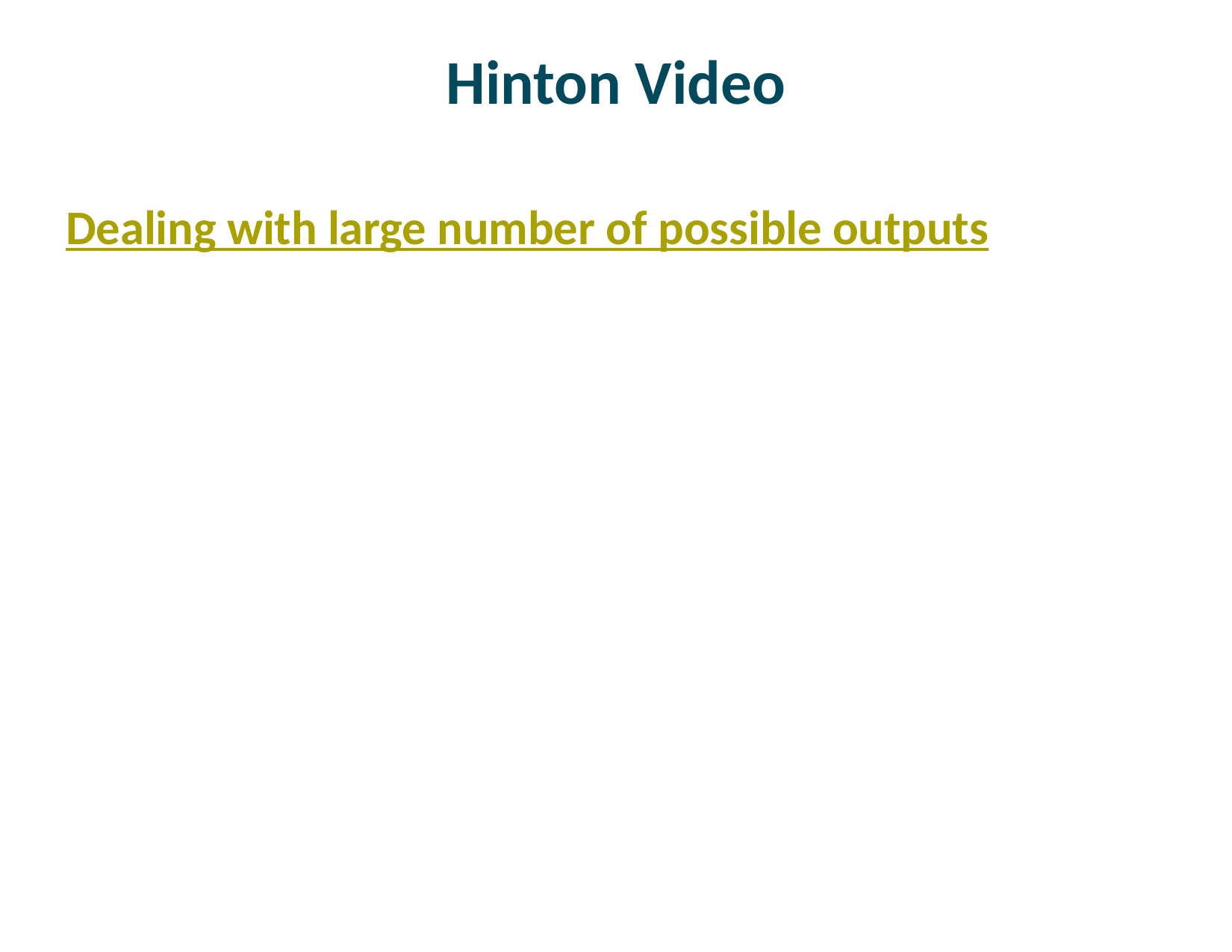

# Hinton Video
Dealing with large number of possible outputs